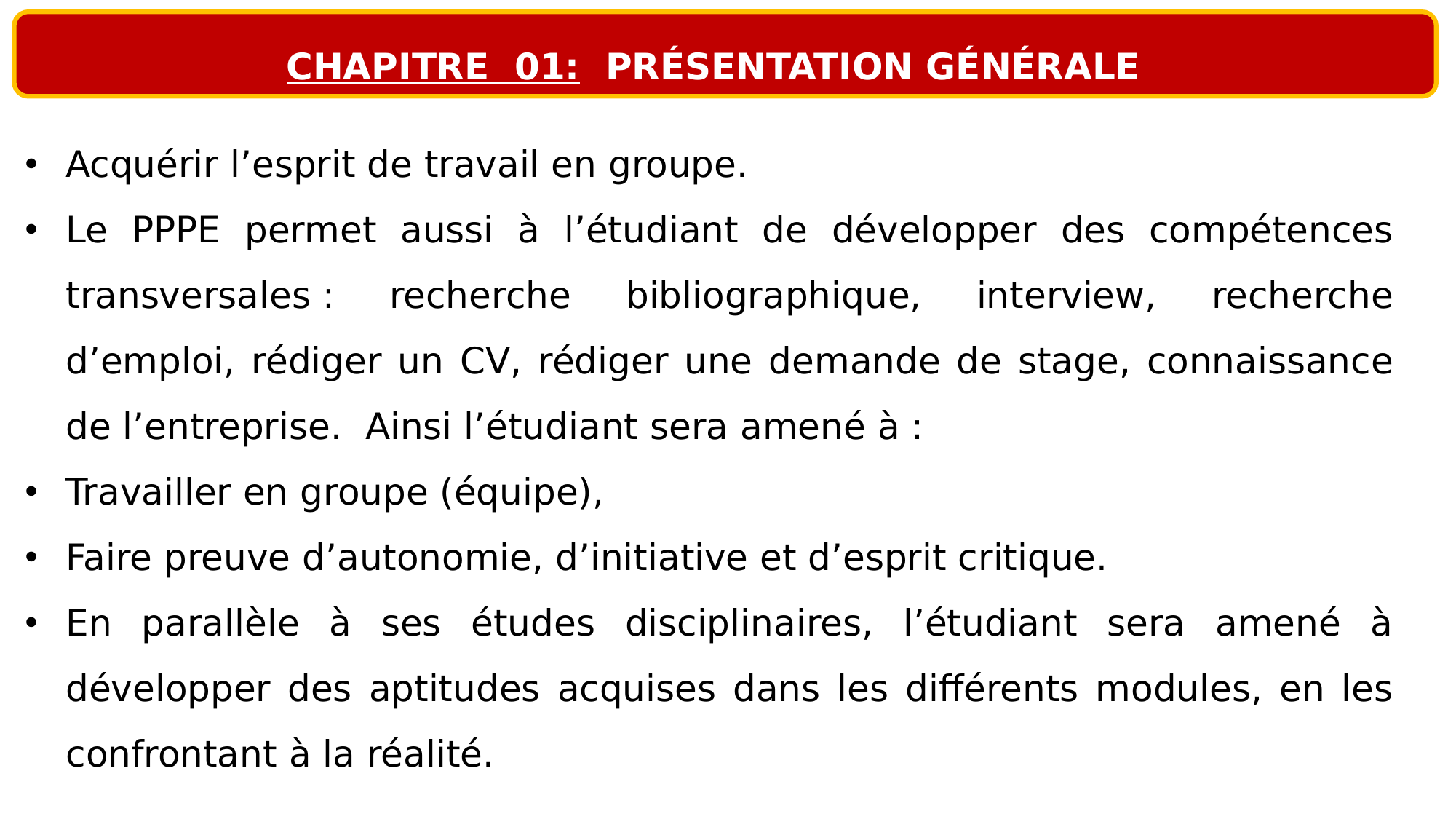

CHAPITRE  01:  PRÉSENTATION GÉNÉRALE
Acquérir l’esprit de travail en groupe.
Le PPPE permet aussi à l’étudiant de développer des compétences transversales : recherche bibliographique, interview, recherche d’emploi, rédiger un CV, rédiger une demande de stage, connaissance de l’entreprise.  Ainsi l’étudiant sera amené à :
Travailler en groupe (équipe),
Faire preuve d’autonomie, d’initiative et d’esprit critique.
En parallèle à ses études disciplinaires, l’étudiant sera amené à développer des aptitudes acquises dans les différents modules, en les confrontant à la réalité.